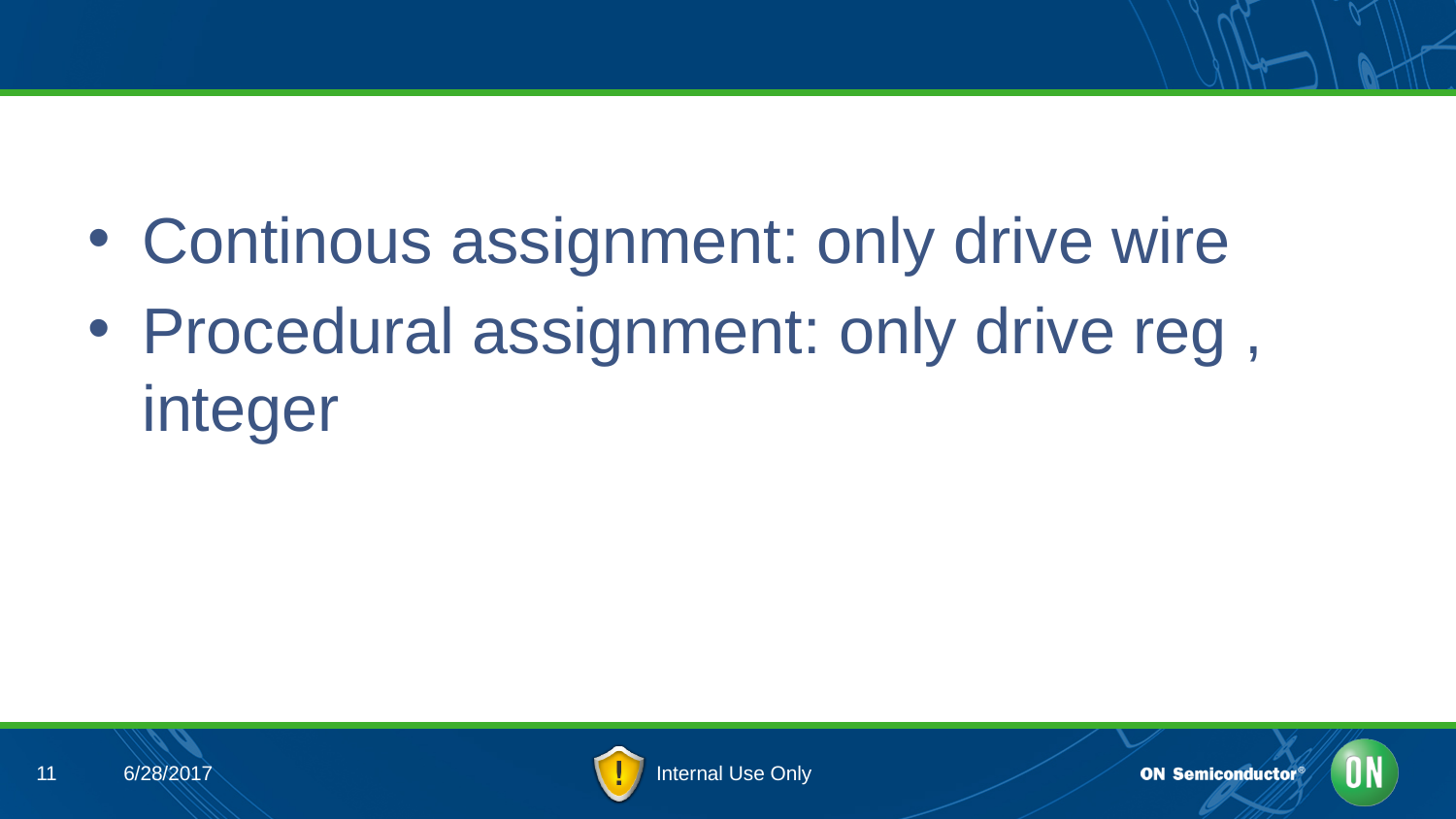

#
Continous assignment: only drive wire
Procedural assignment: only drive reg , integer